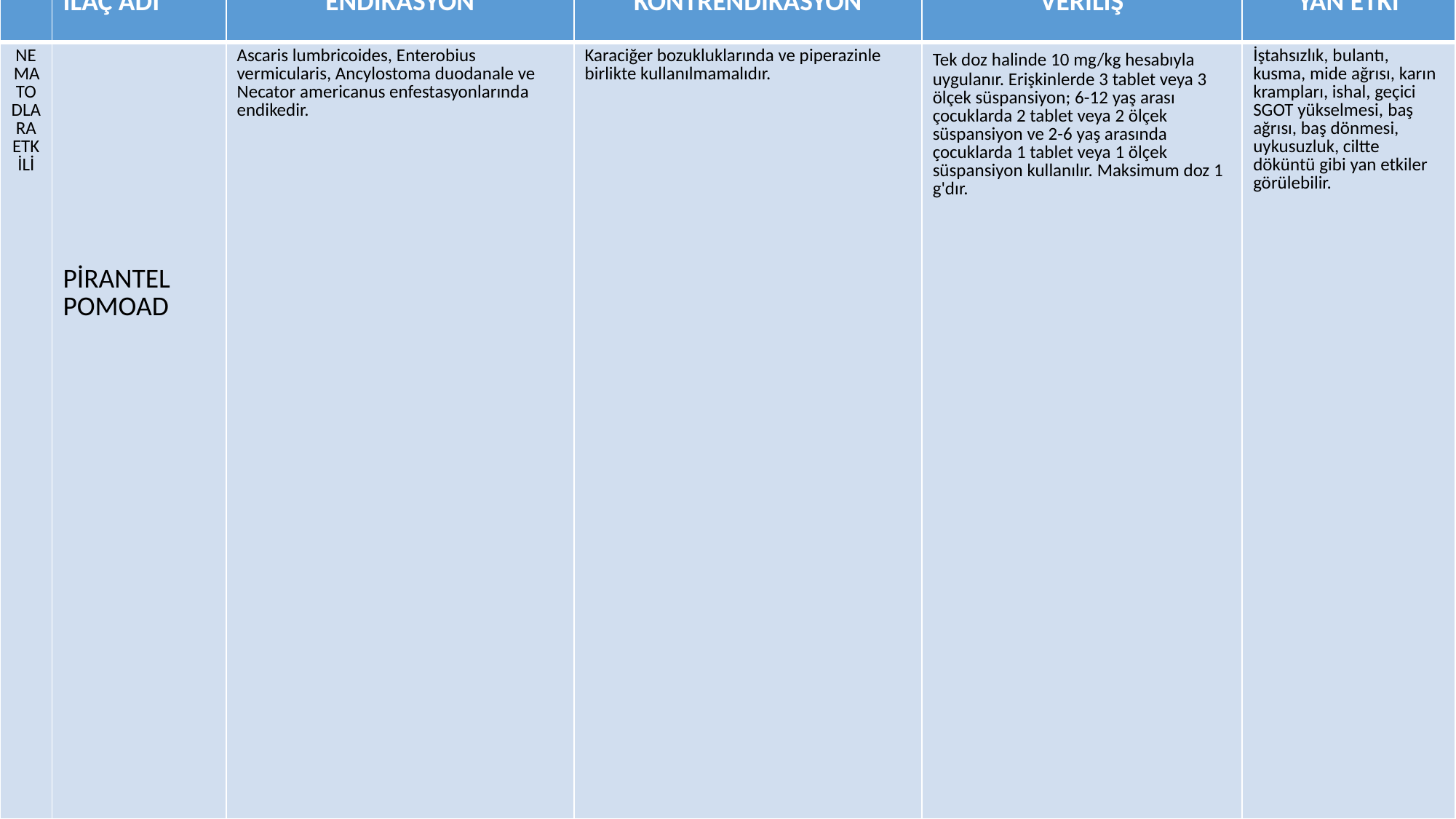

|  | İLAÇ ADI | ENDİKASYON | KONTRENDİKASYON | VERİLİŞ | YAN ETKİ |
| --- | --- | --- | --- | --- | --- |
| NEMATODLARA ETKİLİ | PİRANTEL POMOAD | Ascaris lumbricoides, Enterobius vermicularis, Ancylostoma duodanale ve Necator americanus enfestasyonlarında endikedir. | Karaciğer bozukluklarında ve piperazinle birlikte kullanılmamalıdır. | Tek doz halinde 10 mg/kg hesabıyla uygulanır. Erişkinlerde 3 tablet veya 3 ölçek süspansiyon; 6-12 yaş arası çocuklarda 2 tablet veya 2 ölçek süspansiyon ve 2-6 yaş arasında çocuklarda 1 tablet veya 1 ölçek süspansiyon kullanılır. Maksimum doz 1 g'dır. | İştahsızlık, bulantı, kusma, mide ağrısı, karın krampları, ishal, geçici SGOT yükselmesi, baş ağrısı, baş dönmesi, uykusuzluk, ciltte döküntü gibi yan etkiler görülebilir. |
#